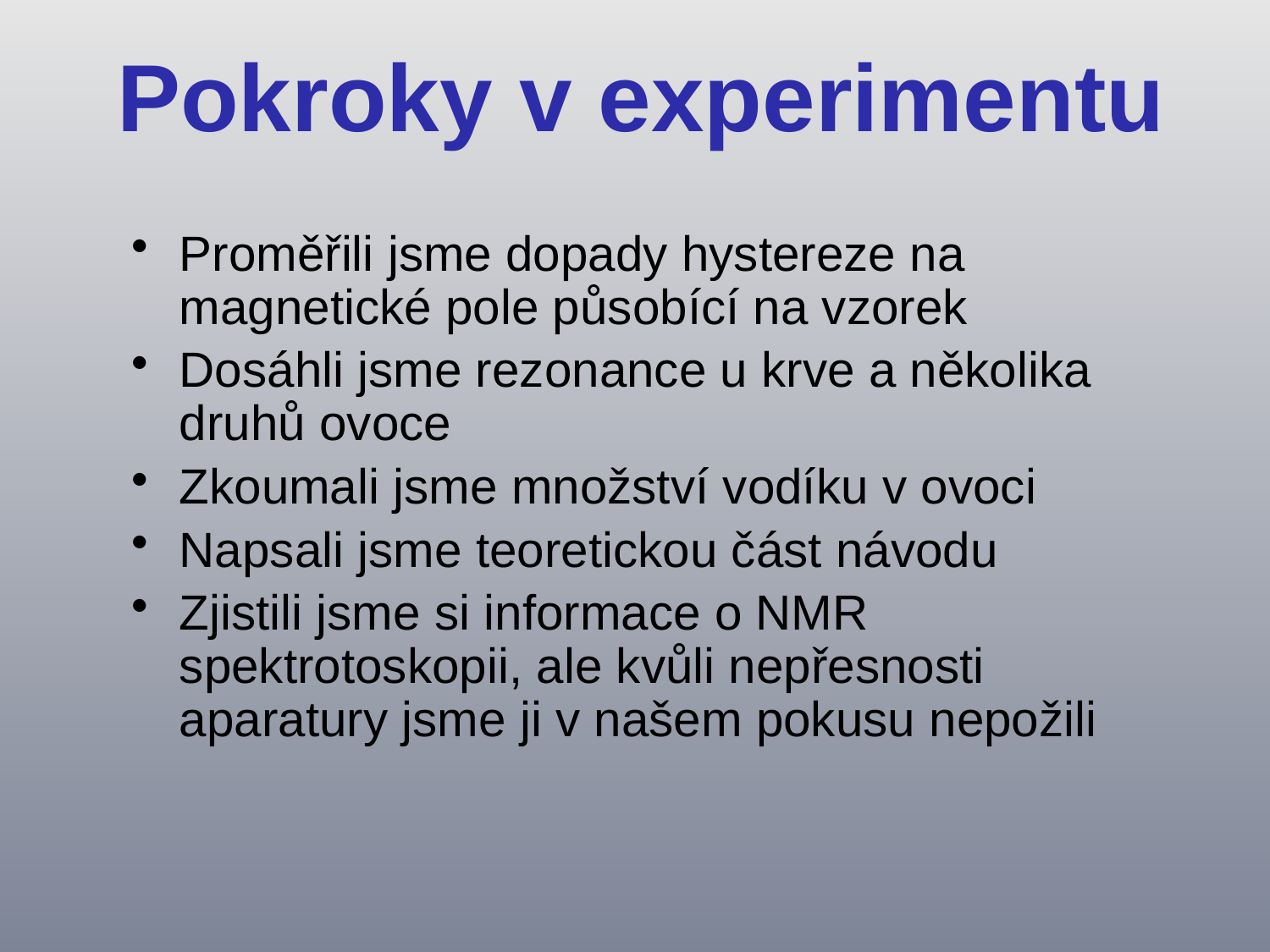

Pokroky v experimentu
Proměřili jsme dopady hystereze na magnetické pole působící na vzorek
Dosáhli jsme rezonance u krve a několika druhů ovoce
Zkoumali jsme množství vodíku v ovoci
Napsali jsme teoretickou část návodu
Zjistili jsme si informace o NMR spektrotoskopii, ale kvůli nepřesnosti aparatury jsme ji v našem pokusu nepožili